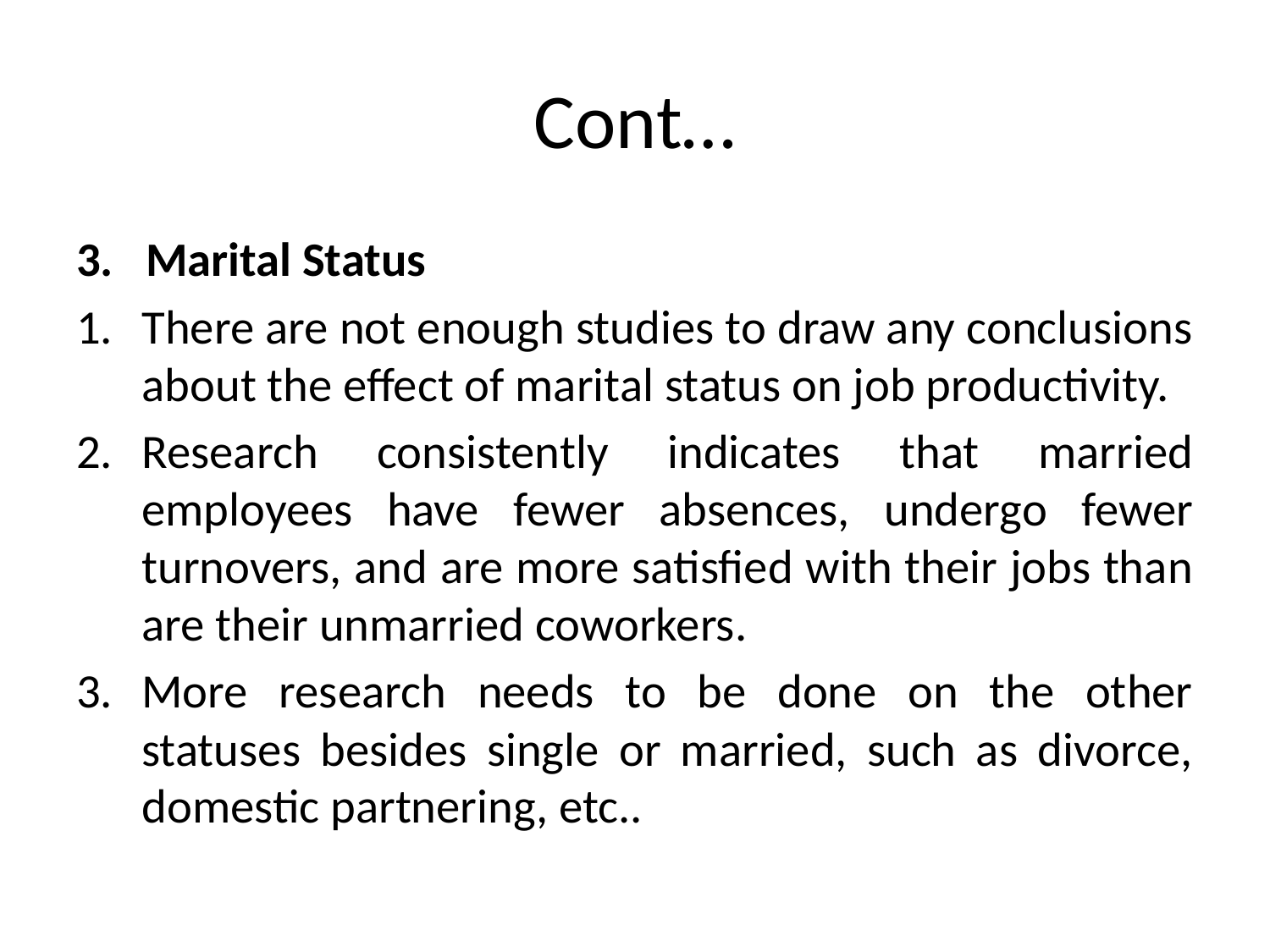

# Cont…
3.   Marital Status
There are not enough studies to draw any conclusions about the effect of marital status on job productivity.
Research consistently indicates that married employees have fewer absences, undergo fewer turnovers, and are more satisfied with their jobs than are their unmarried coworkers.
More research needs to be done on the other statuses besides single or married, such as divorce, domestic partnering, etc..